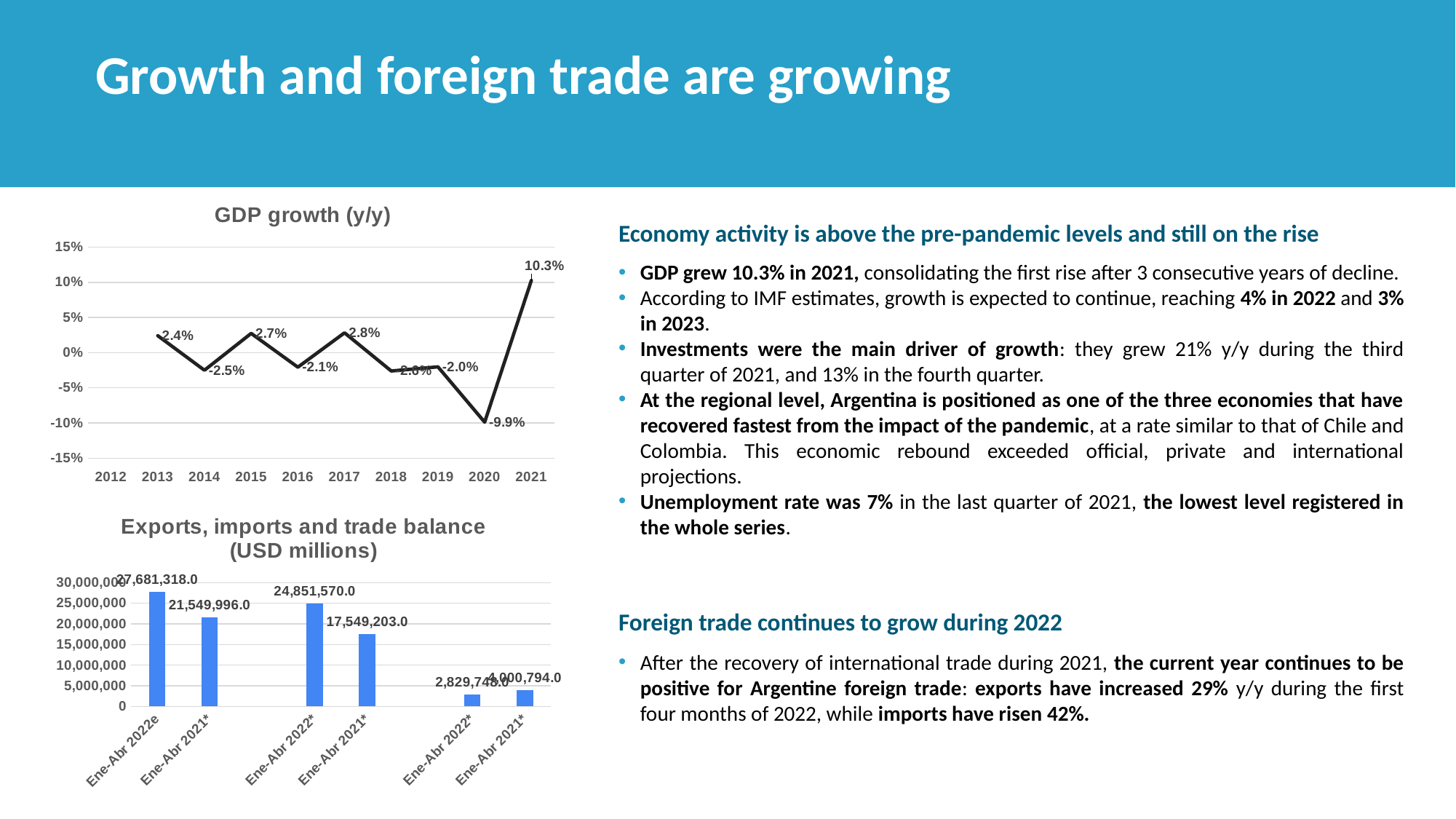

# Growth and foreign trade are growing

### Chart: GDP growth (y/y)

| Category | Variación i.a |
|---|---|
| 2012 | None |
| 2013 | 0.024054528525839114 |
| 2014 | -0.025126074566182766 |
| 2015 | 0.027311456829359315 |
| 2016 | -0.02080425565533406 |
| 2017 | 0.028184923217599467 |
| 2018 | -0.026173303835823503 |
| 2019 | -0.020259352509340856 |
| 2020 | -0.09895302764895841 |
| 2021 | 0.1026379296263853 |
Economy activity is above the pre-pandemic levels and still on the rise
Jujuy
GDP grew 10.3% in 2021, consolidating the first rise after 3 consecutive years of decline.
According to IMF estimates, growth is expected to continue, reaching 4% in 2022 and 3% in 2023.
Investments were the main driver of growth: they grew 21% y/y during the third quarter of 2021, and 13% in the fourth quarter.
At the regional level, Argentina is positioned as one of the three economies that have recovered fastest from the impact of the pandemic, at a rate similar to that of Chile and Colombia. This economic rebound exceeded official, private and international projections.
Unemployment rate was 7% in the last quarter of 2021, the lowest level registered in the whole series.
Salta
Formosa
Tucumán
Chaco
Catamarca
Santiago
del Estero
Corrientes
La Rioja
Santa
Fe
San Juan
Córdoba
Entre Ríos
San Luis
Mendoza
Ciudad de Buenos Aires
Buenos Aires
La Pampa
Neuqué n

### Chart: Exports, imports and trade balance
(USD millions)

| Category |  |
|---|---|
| Ene-Abr 2022e | 27681318.0 |
| Ene-Abr 2021* | 21549996.0 |
|  | None |
| Ene-Abr 2022* | 24851570.0 |
| Ene-Abr 2021* | 17549203.0 |
|  | None |
| Ene-Abr 2022* | 2829748.0 |
| Ene-Abr 2021* | 4000794.0 |
Río Negro
Chubut
Foreign trade continues to grow during 2022
After the recovery of international trade during 2021, the current year continues to be positive for Argentine foreign trade: exports have increased 29% y/y during the first four months of 2022, while imports have risen 42%.
Santa
Cruz